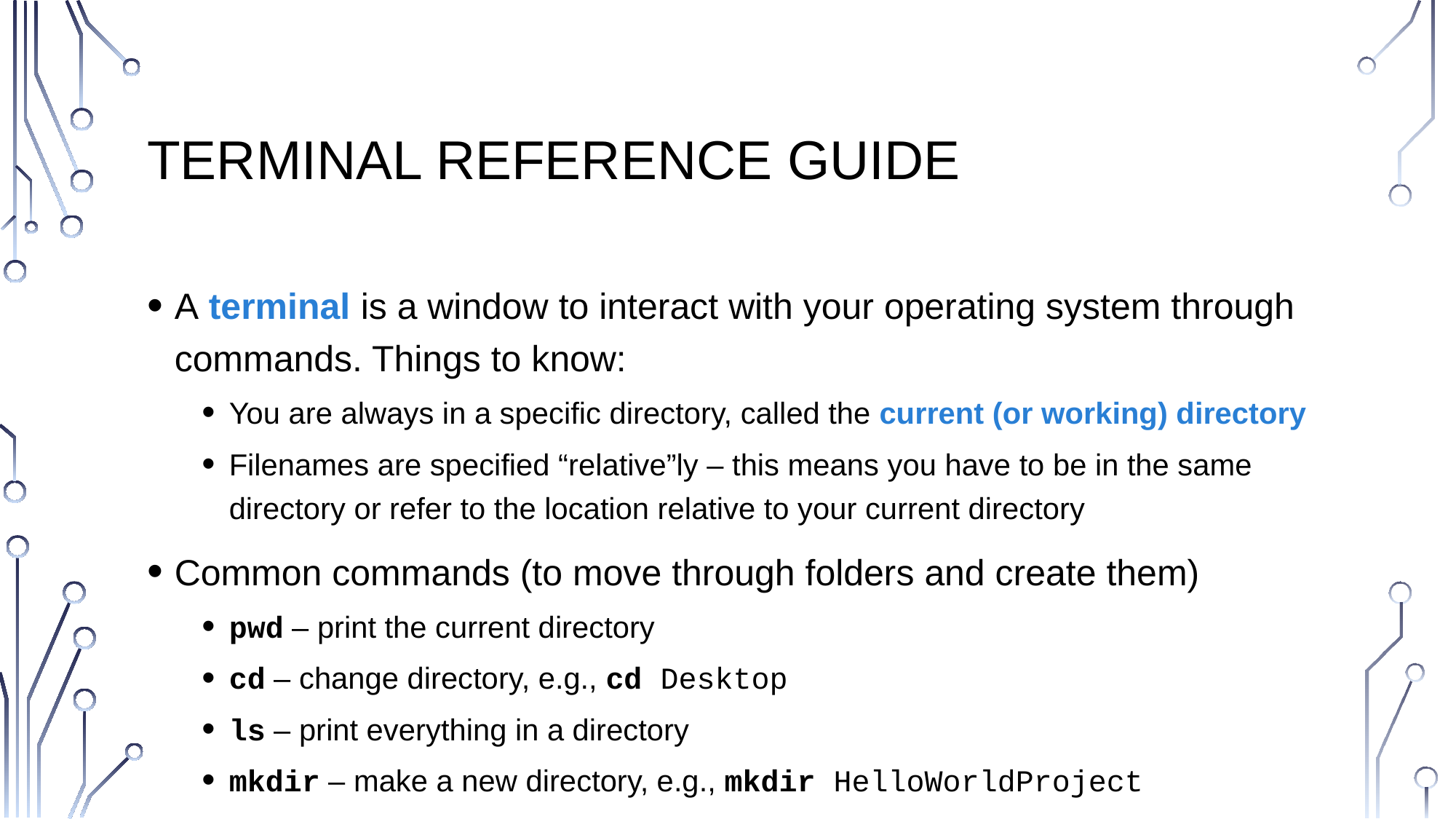

# Terminal Reference Guide
A terminal is a window to interact with your operating system through commands. Things to know:
You are always in a specific directory, called the current (or working) directory
Filenames are specified “relative”ly – this means you have to be in the same directory or refer to the location relative to your current directory
Common commands (to move through folders and create them)
pwd – print the current directory
cd – change directory, e.g., cd Desktop
ls – print everything in a directory
mkdir – make a new directory, e.g., mkdir HelloWorldProject